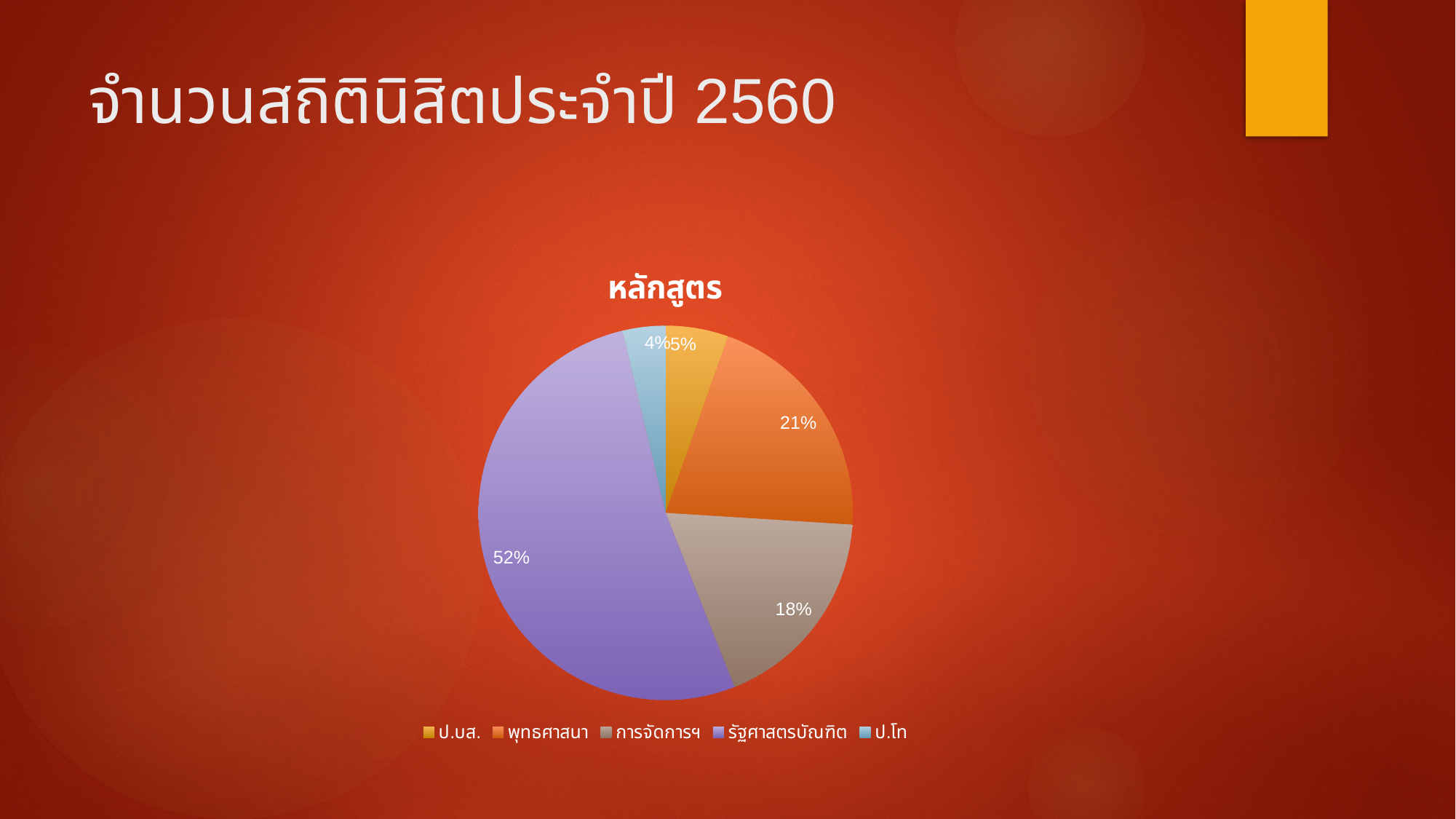

# จำนวนสถิตินิสิตประจำปี 2560

### Chart:

| Category | หลักสูตร |
|---|---|
| ป.บส. | 19.0 |
| พุทธศาสนา | 72.0 |
| การจัดการฯ | 63.0 |
| รัฐศาสตรบัณฑิต | 183.0 |
| ป.โท | 13.0 |